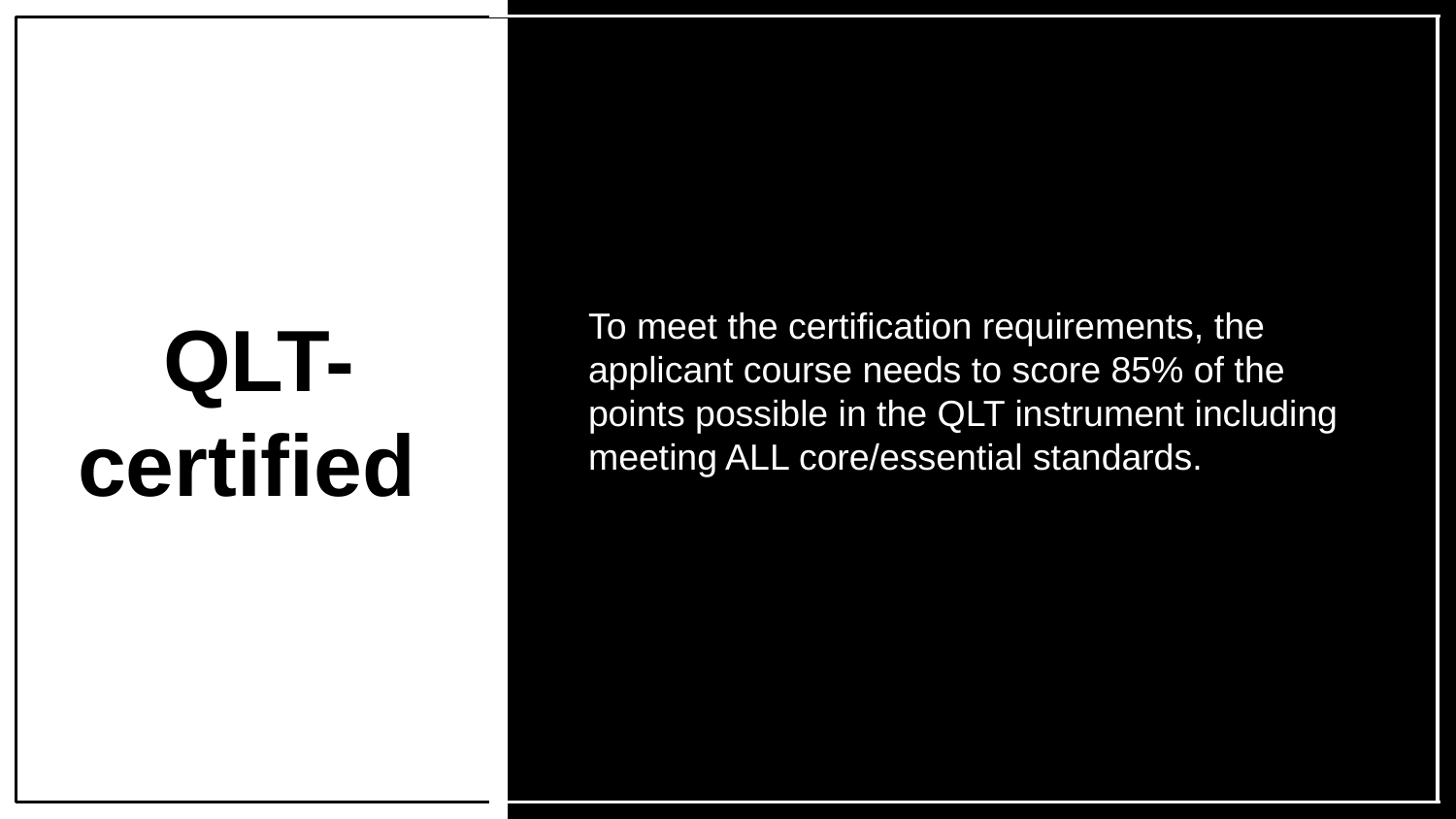

To meet the certification requirements, the applicant course needs to score 85% of the points possible in the QLT instrument including meeting ALL core/essential standards.

# QLT-certified